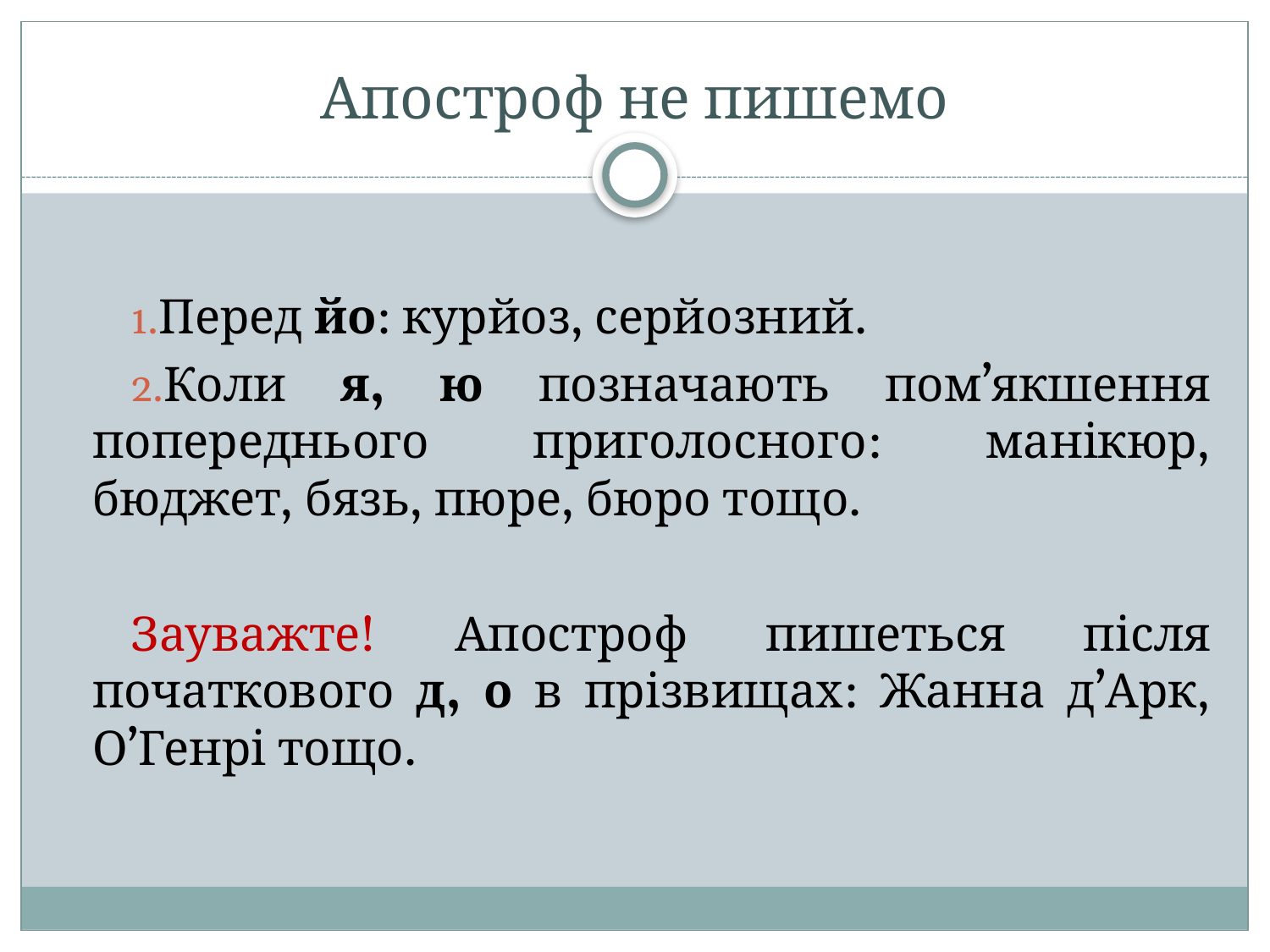

# Апостроф не пишемо

Перед йо: курйоз, серйозний.
Коли я, ю позначають пом’якшення попереднього приголосного: манікюр, бюджет, бязь, пюре, бюро тощо.

Зауважте! Апостроф пишеться після початкового д, о в прізвищах: Жанна д’Арк, О’Генрі тощо.